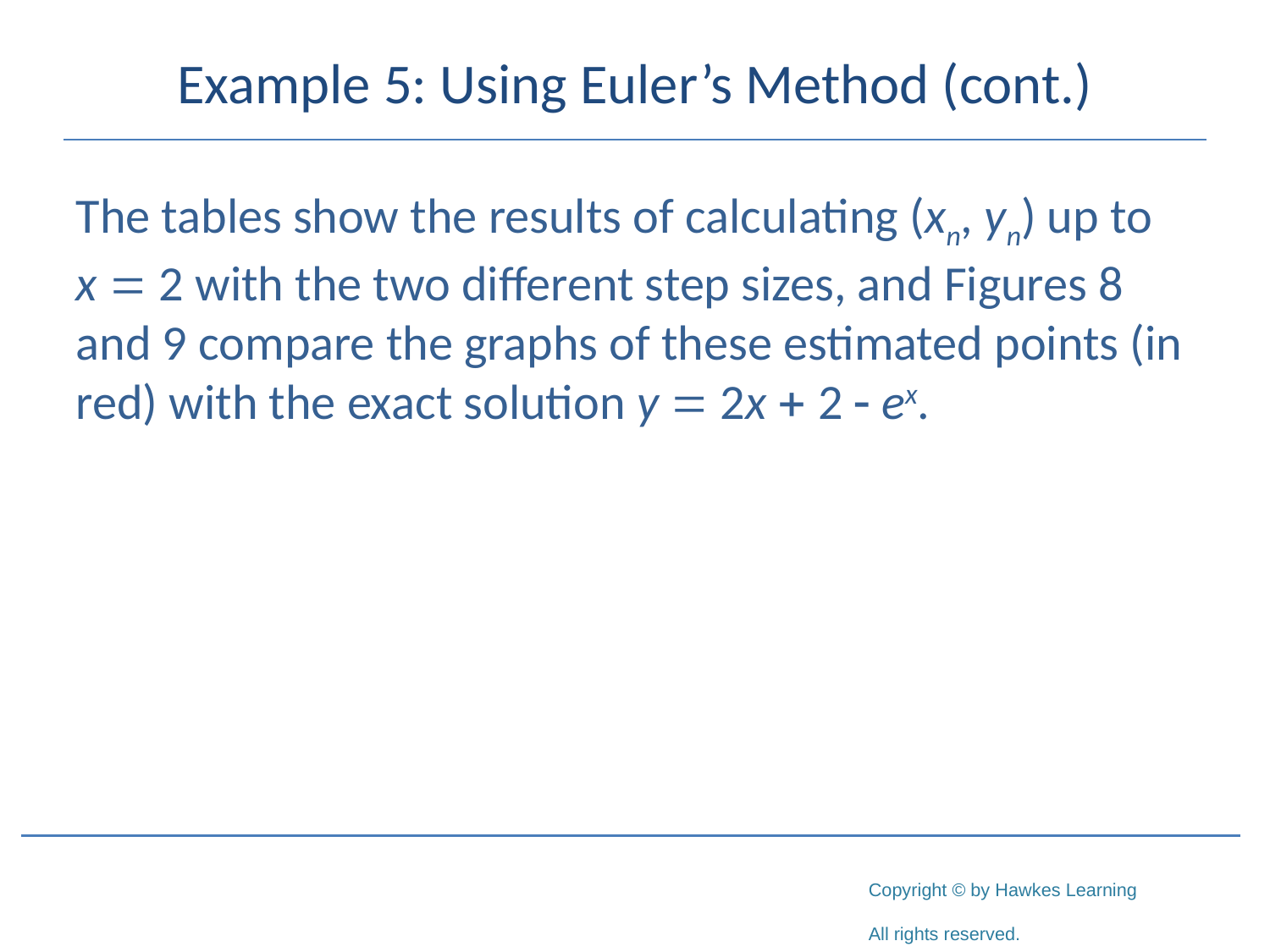

# Example 5: Using Euler’s Method (cont.)
The tables show the results of calculating (xn, yn) up to
x = 2 with the two different step sizes, and Figures 8 and 9 compare the graphs of these estimated points (in red) with the exact solution y = 2x + 2 − ex.